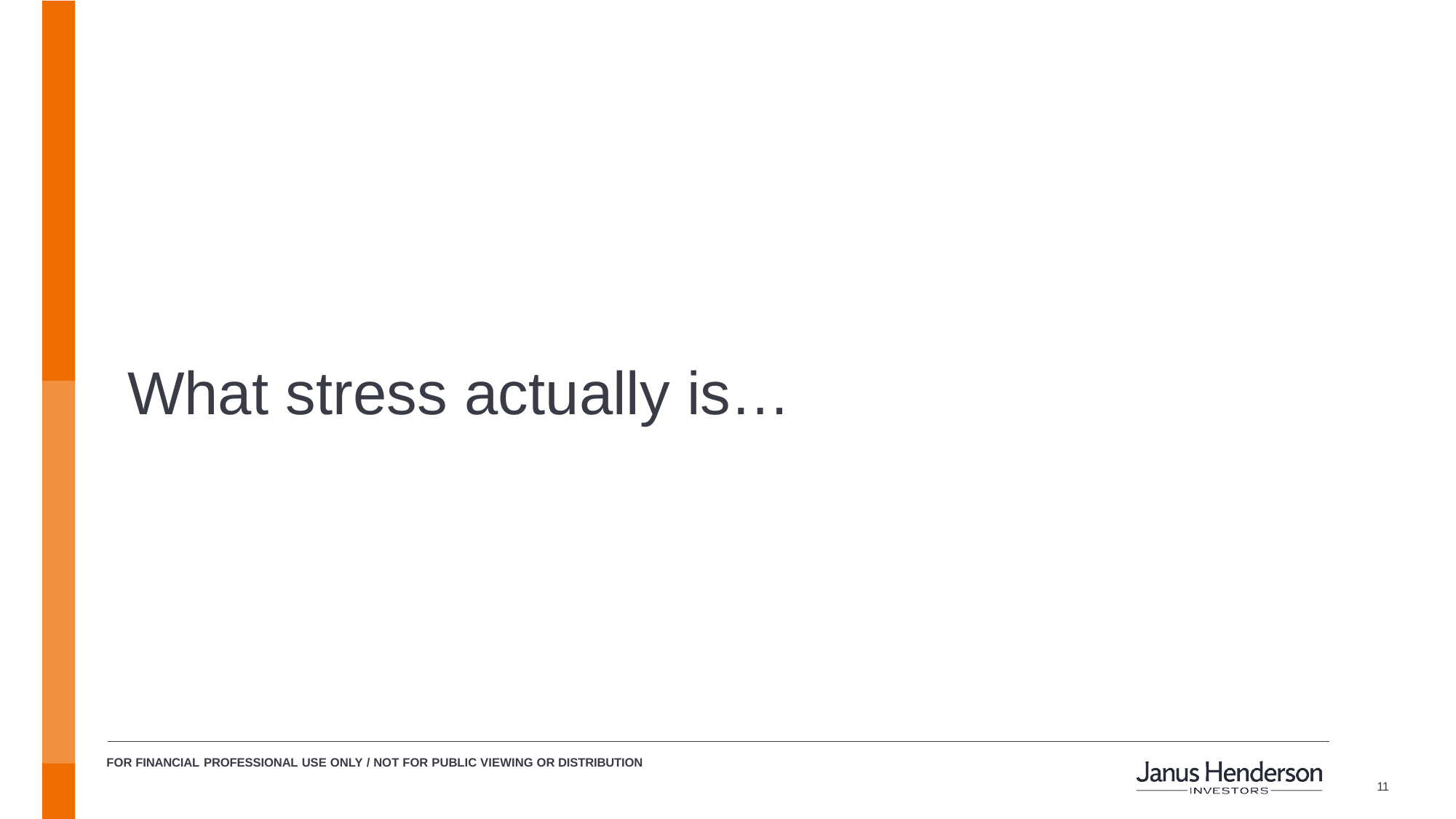

# What stress actually is…
FOR FINANCIAL PROFESSIONAL USE ONLY / NOT FOR PUBLIC VIEWING OR DISTRIBUTION
11